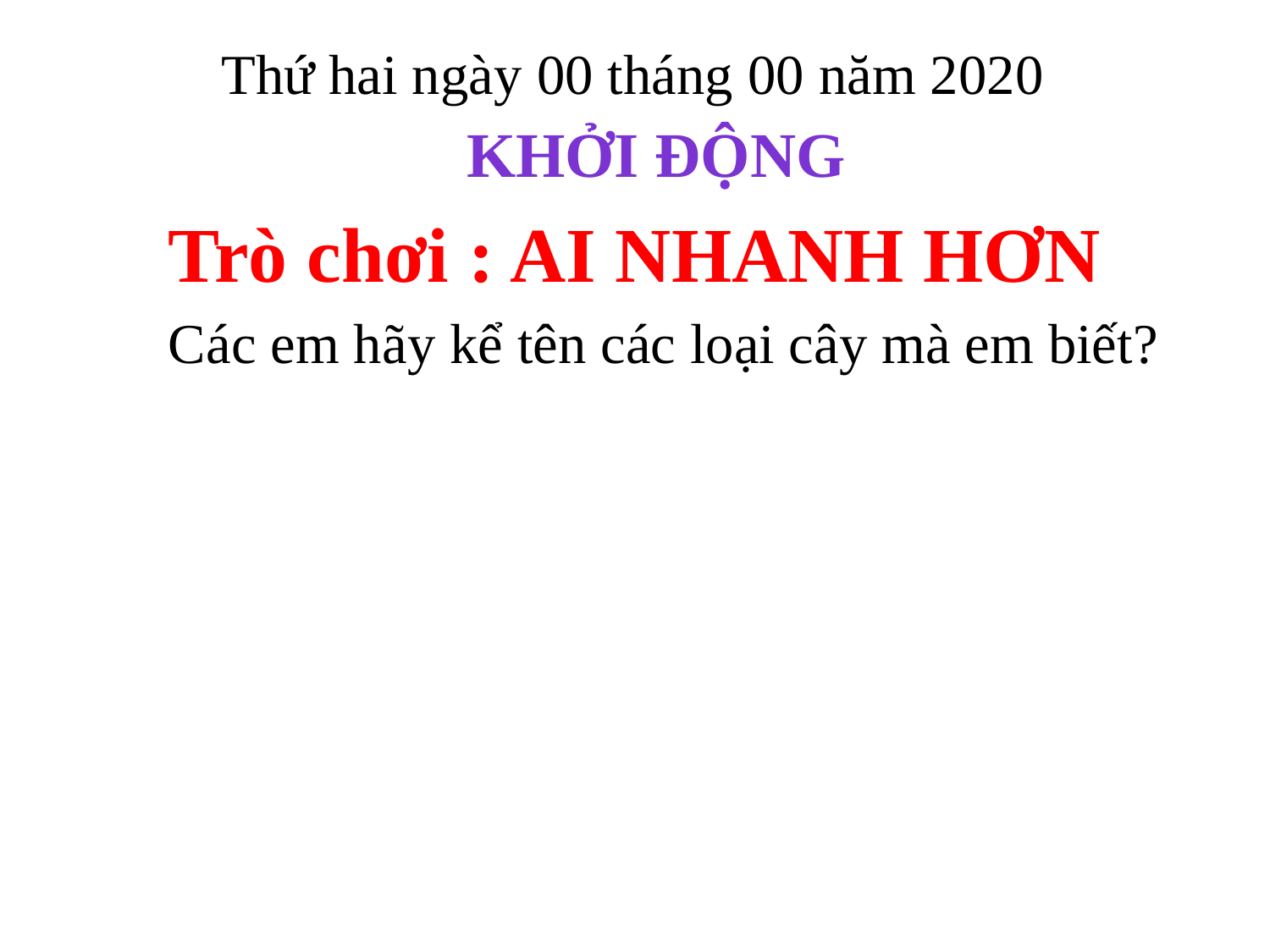

Thứ hai ngày 00 tháng 00 năm 2020

Khởi động
Trò chơi : AI NHANH HƠN
           Các em hãy kể tên các loại cây mà em biết?